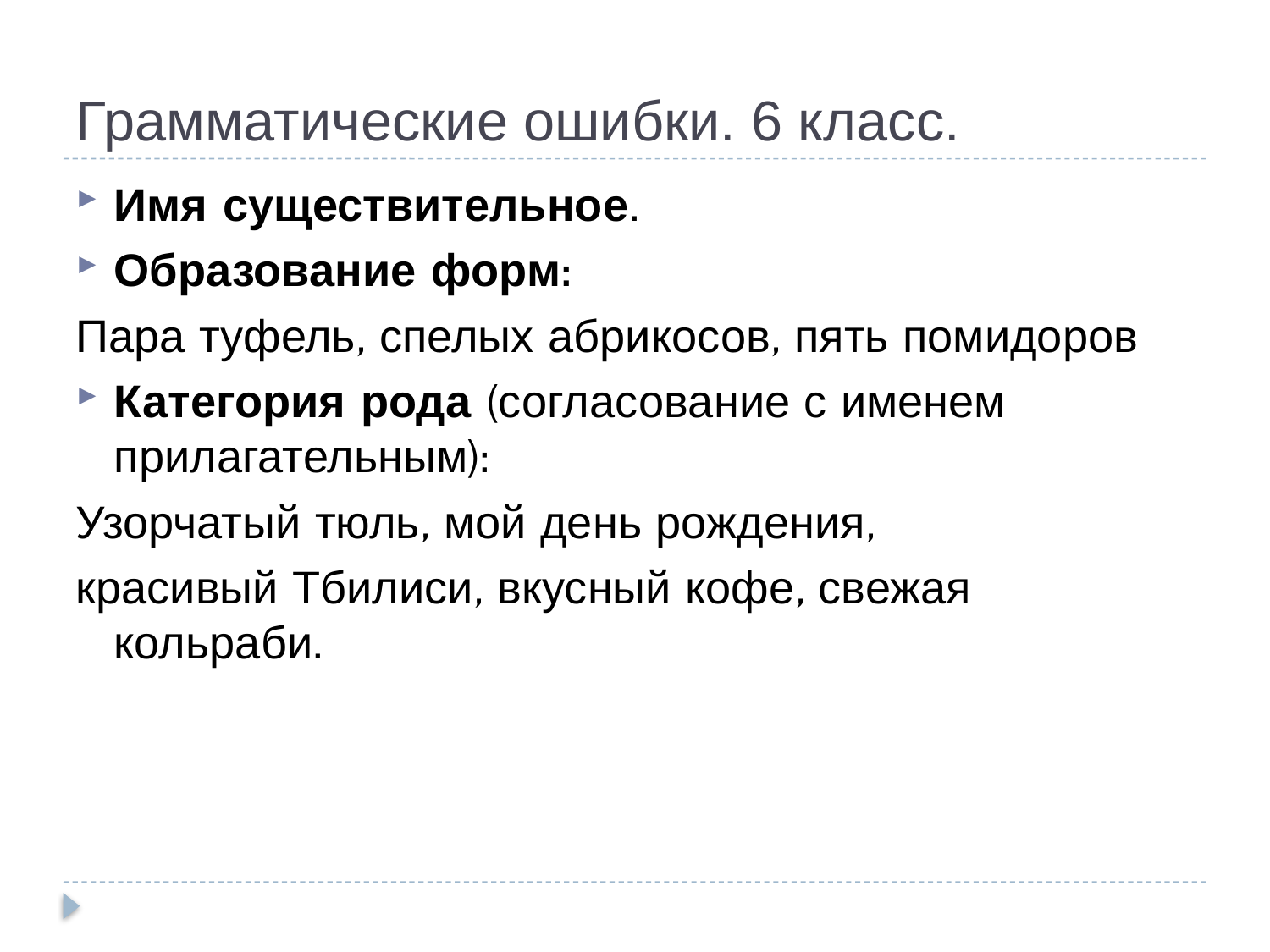

# Грамматические ошибки. 6 класс.
Имя существительное.
Образование форм:
Пара туфель, спелых абрикосов, пять помидоров
Категория рода (согласование с именем прилагательным):
Узорчатый тюль, мой день рождения,
красивый Тбилиси, вкусный кофе, свежая кольраби.